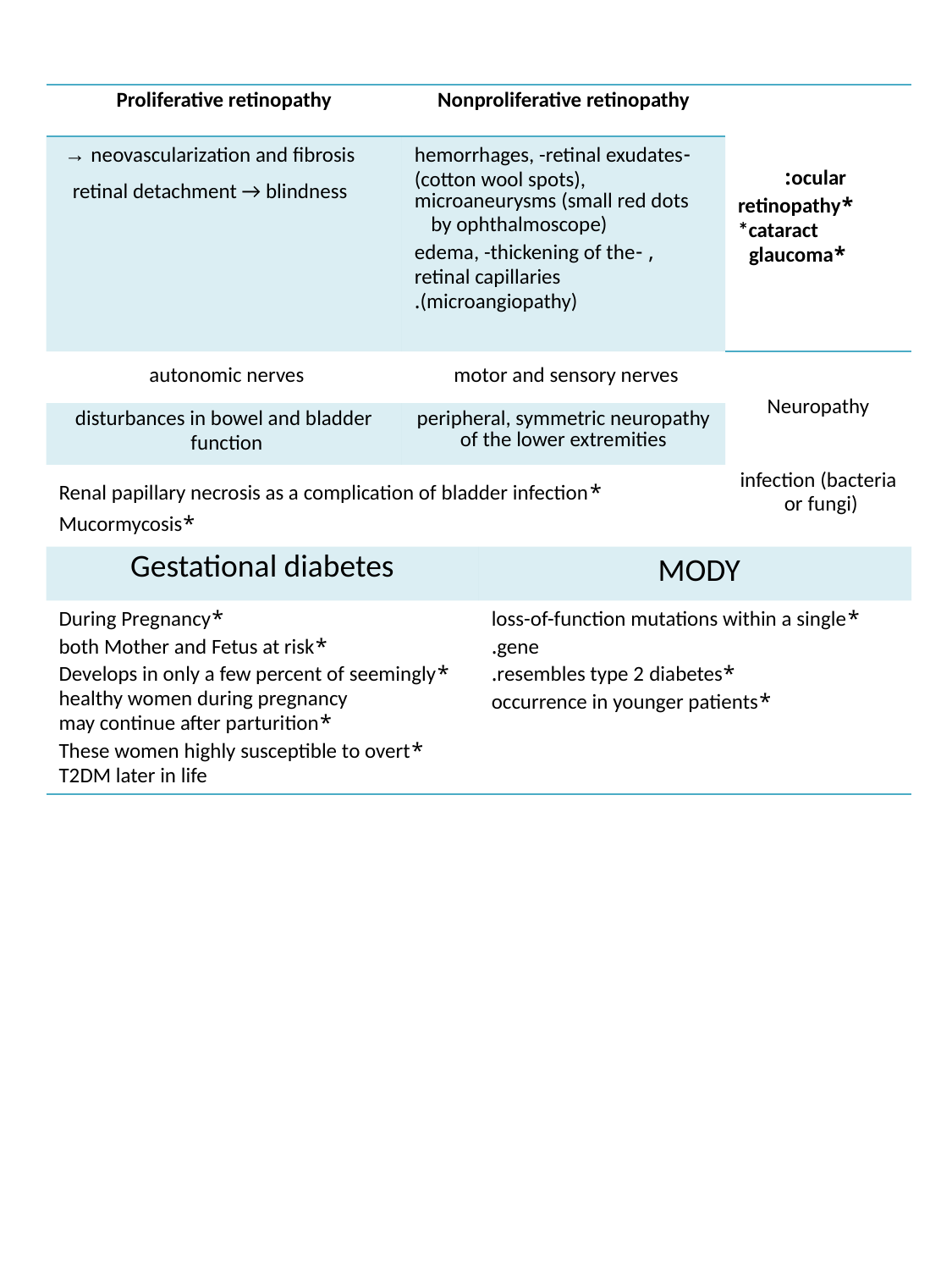

| Proliferative retinopathy | Nonproliferative retinopathy |  | ocular: \*retinopathy \*cataract \*glaucoma |
| --- | --- | --- | --- |
| neovascularization and fibrosis → retinal detachment → blindness | -hemorrhages, -retinal exudates (cotton wool spots), microaneurysms (small red dots by ophthalmoscope) , -edema, -thickening of the retinal capillaries (microangiopathy). |  |  |
| autonomic nerves | motor and sensory nerves |  | Neuropathy |
| disturbances in bowel and bladder function | peripheral, symmetric neuropathy of the lower extremities |  |  |
| \*Renal papillary necrosis as a complication of bladder infection \*Mucormycosis |  |  | infection (bacteria or fungi) |
| Gestational diabetes |  | MODY |  |
| \*During Pregnancy \*both Mother and Fetus at risk \*Develops in only a few percent of seemingly healthy women during pregnancy \*may continue after parturition \*These women highly susceptible to overt T2DM later in life |  | \*loss-of-function mutations within a single gene. \*resembles type 2 diabetes. \*occurrence in younger patients |  |